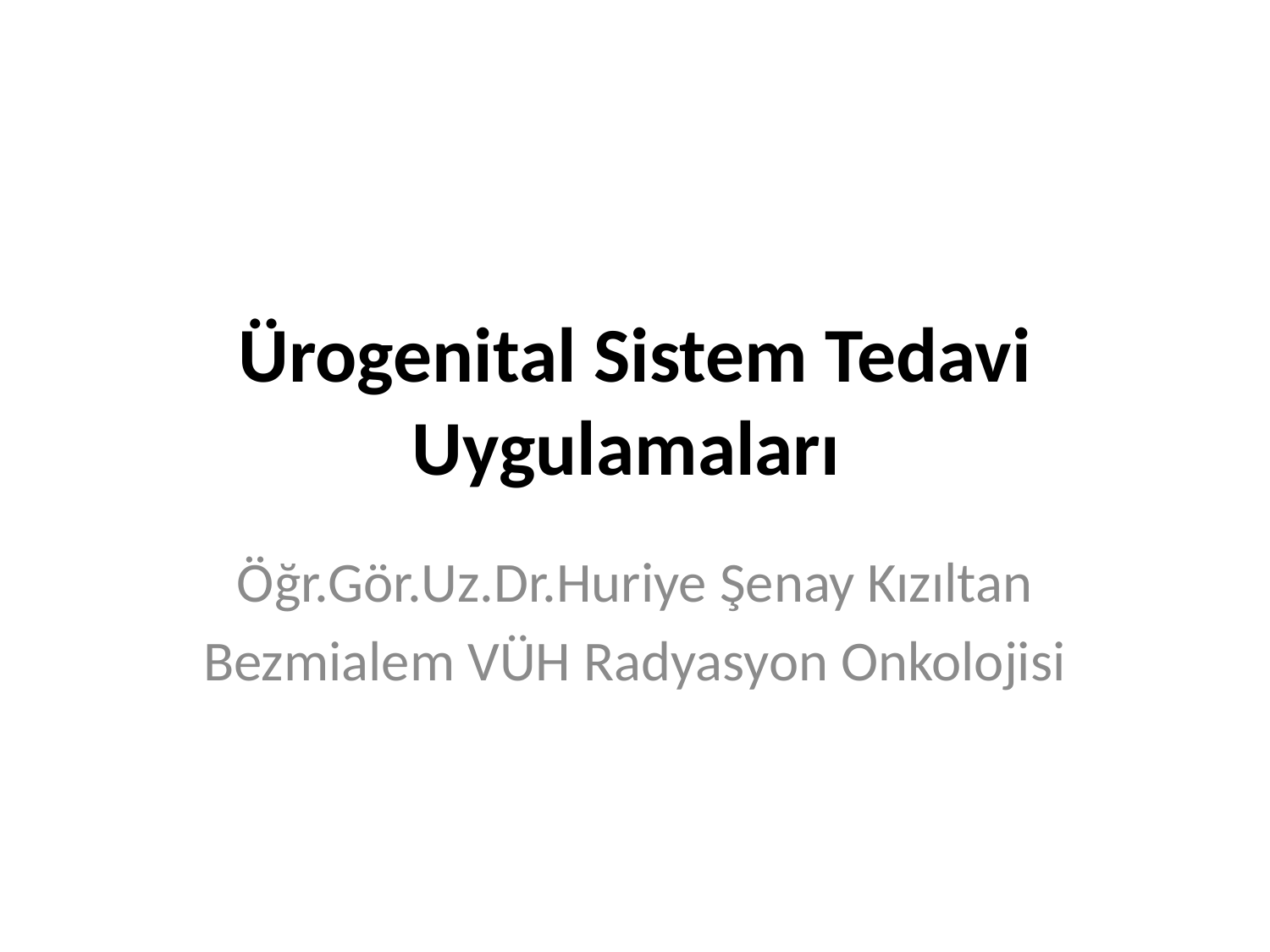

# Ürogenital Sistem Tedavi Uygulamaları
Öğr.Gör.Uz.Dr.Huriye Şenay Kızıltan
Bezmialem VÜH Radyasyon Onkolojisi